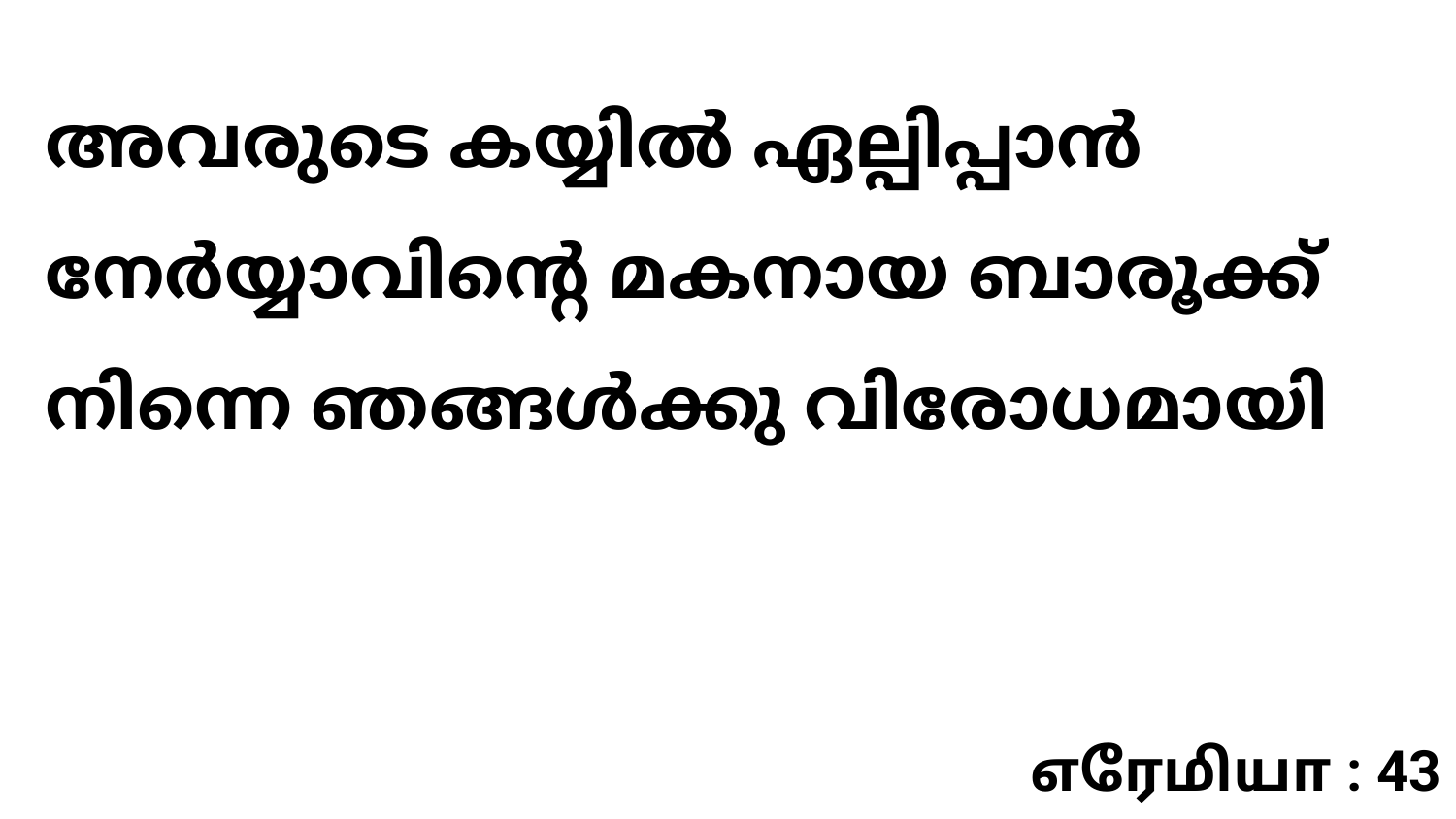

അവരുടെ കയ്യിൽ ഏല്പിപ്പാൻ നേർയ്യാവിന്റെ മകനായ ബാരൂക്ക് നിന്നെ ഞങ്ങൾക്കു വിരോധമായി
எரேமியா : 43